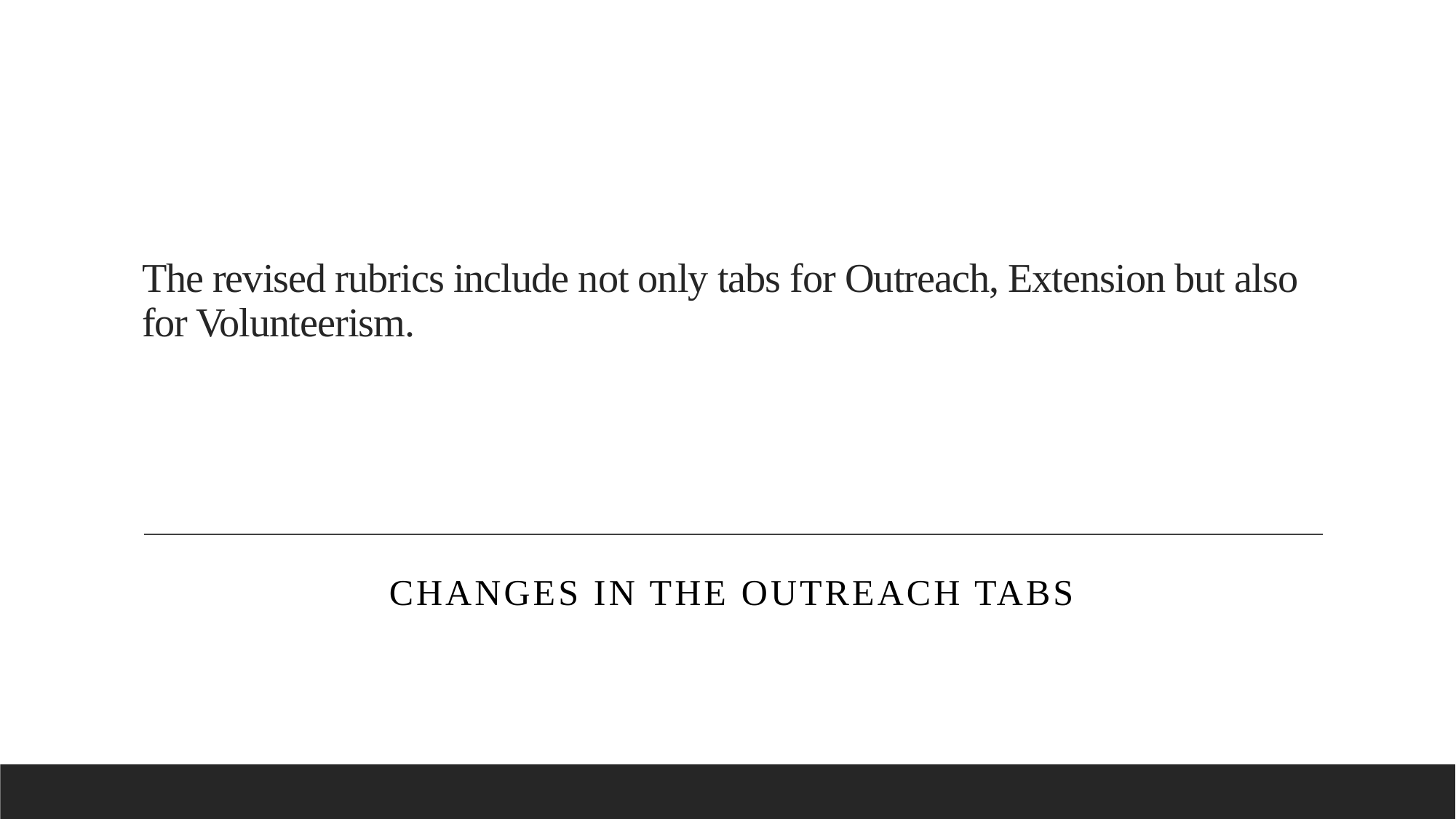

# The revised rubrics include not only tabs for Outreach, Extension but also for Volunteerism.
Changes in the Outreach tabs